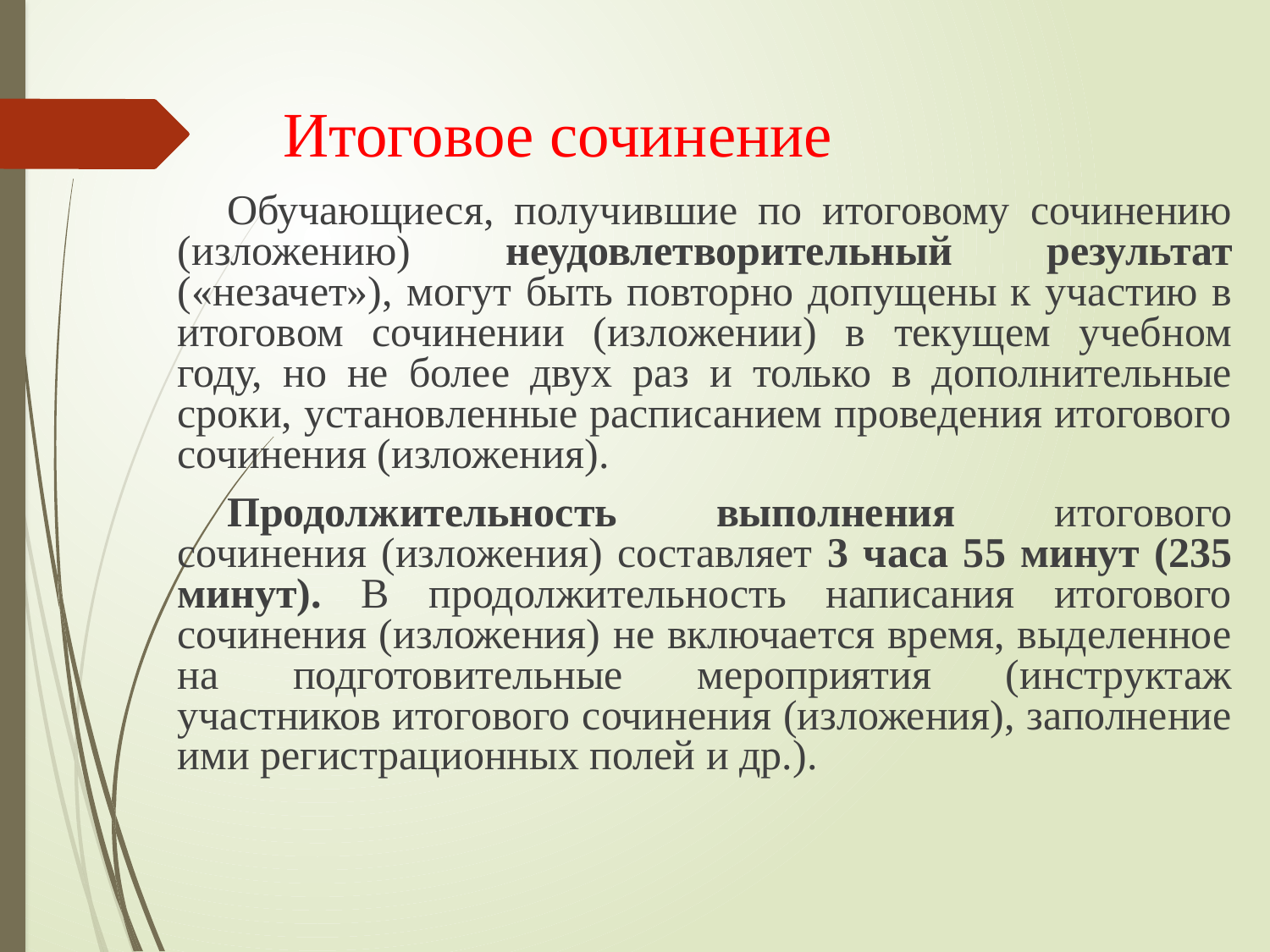

# Итоговое сочинение
Обучающиеся, получившие по итоговому сочинению (изложению) неудовлетворительный результат («незачет»), могут быть повторно допущены к участию в итоговом сочинении (изложении) в текущем учебном году, но не более двух раз и только в дополнительные сроки, установленные расписанием проведения итогового сочинения (изложения).
Продолжительность выполнения итогового сочинения (изложения) составляет 3 часа 55 минут (235 минут). В продолжительность написания итогового сочинения (изложения) не включается время, выделенное на подготовительные мероприятия (инструктаж участников итогового сочинения (изложения), заполнение ими регистрационных полей и др.).